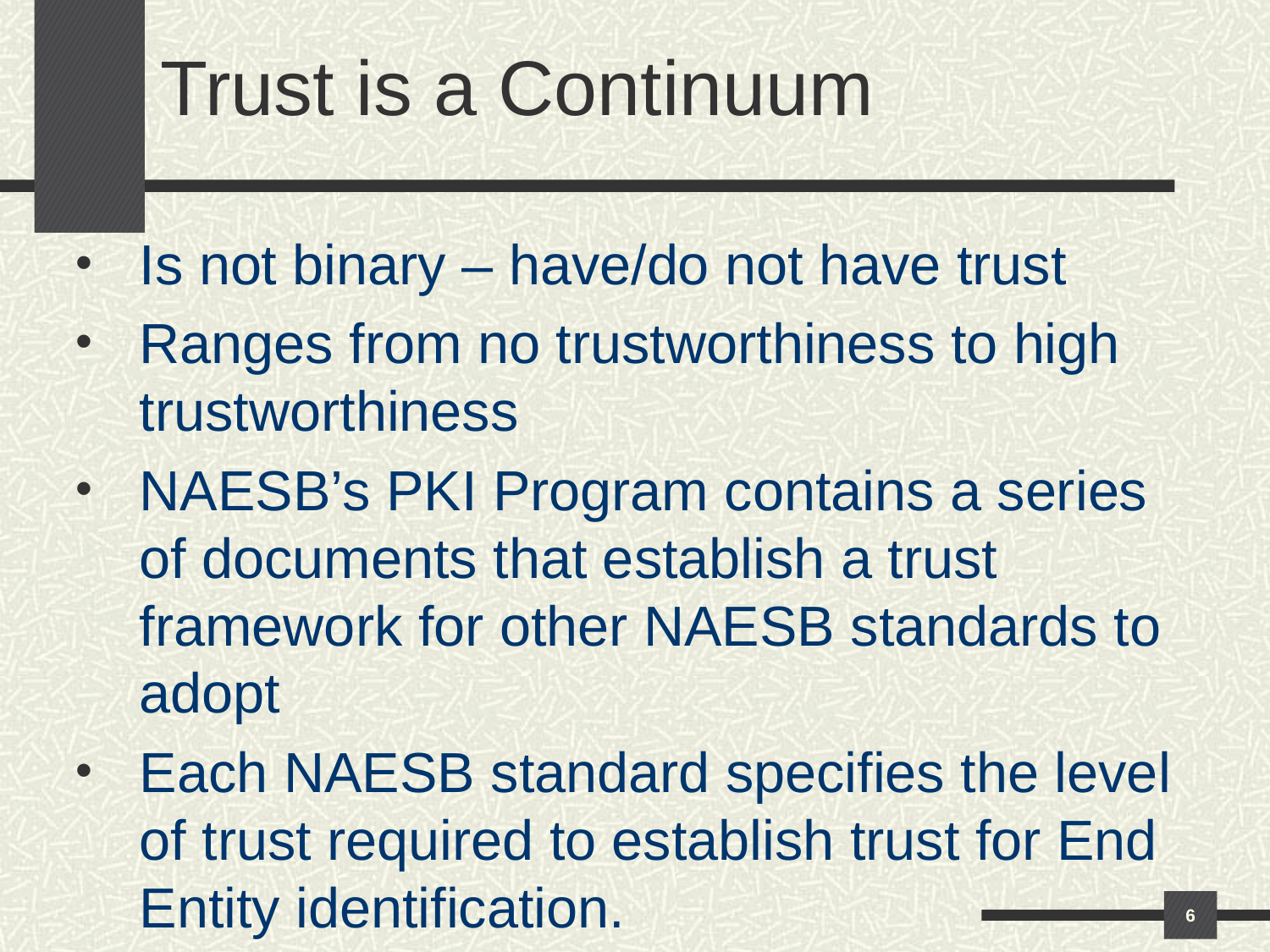

# Trust is a Continuum
Is not binary – have/do not have trust
Ranges from no trustworthiness to high trustworthiness
NAESB’s PKI Program contains a series of documents that establish a trust framework for other NAESB standards to adopt
Each NAESB standard specifies the level of trust required to establish trust for End Entity identification.

6